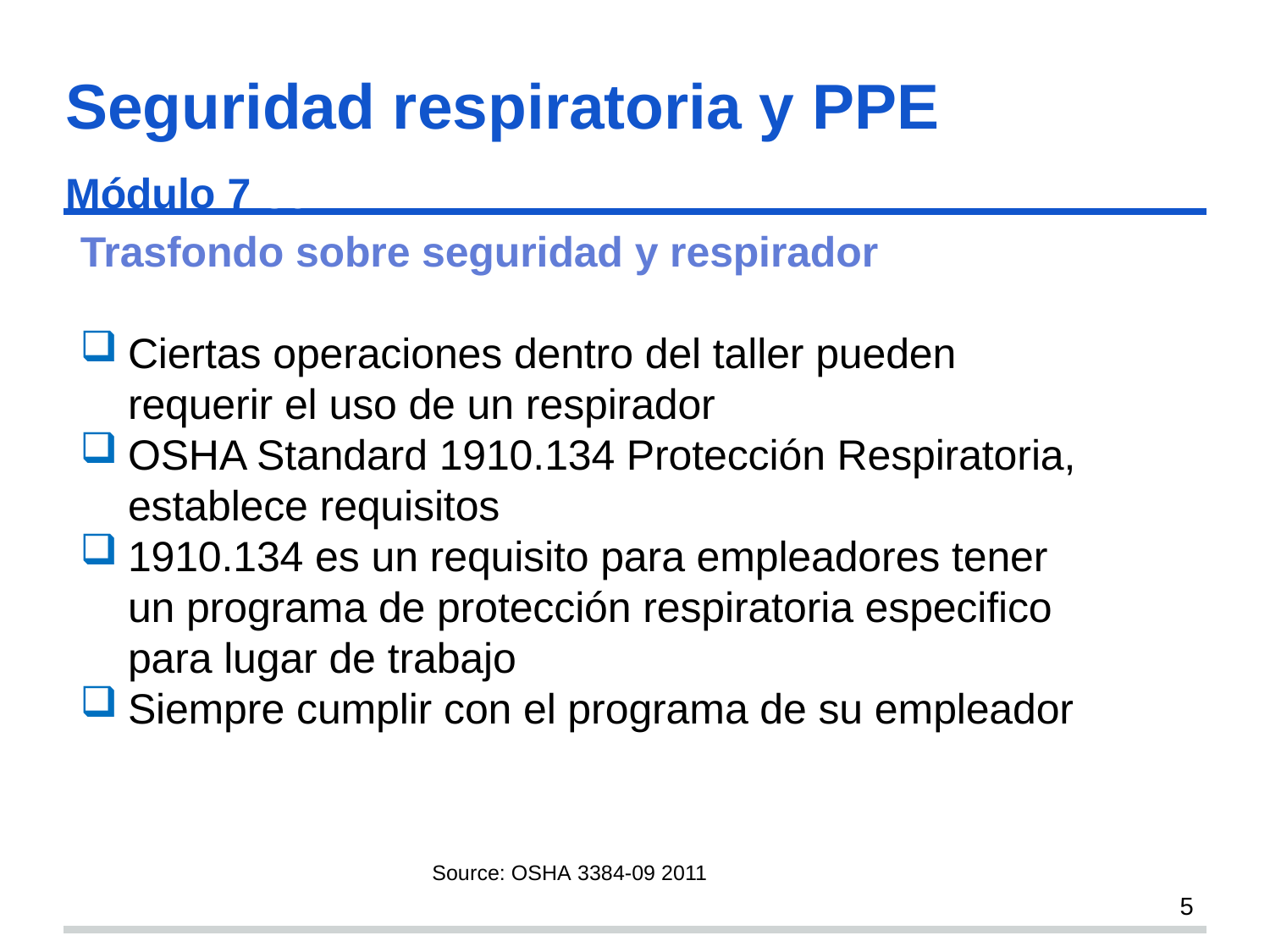

# Seguridad respiratoria y PPE Módulo 7 s5

Trasfondo sobre seguridad y respirador

Ciertas operaciones dentro del taller pueden requerir el uso de un respirador
OSHA Standard 1910.134 Protección Respiratoria, establece requisitos
1910.134 es un requisito para empleadores tener un programa de protección respiratoria especifico para lugar de trabajo
Siempre cumplir con el programa de su empleador

Source: OSHA 3384-09 2011
5